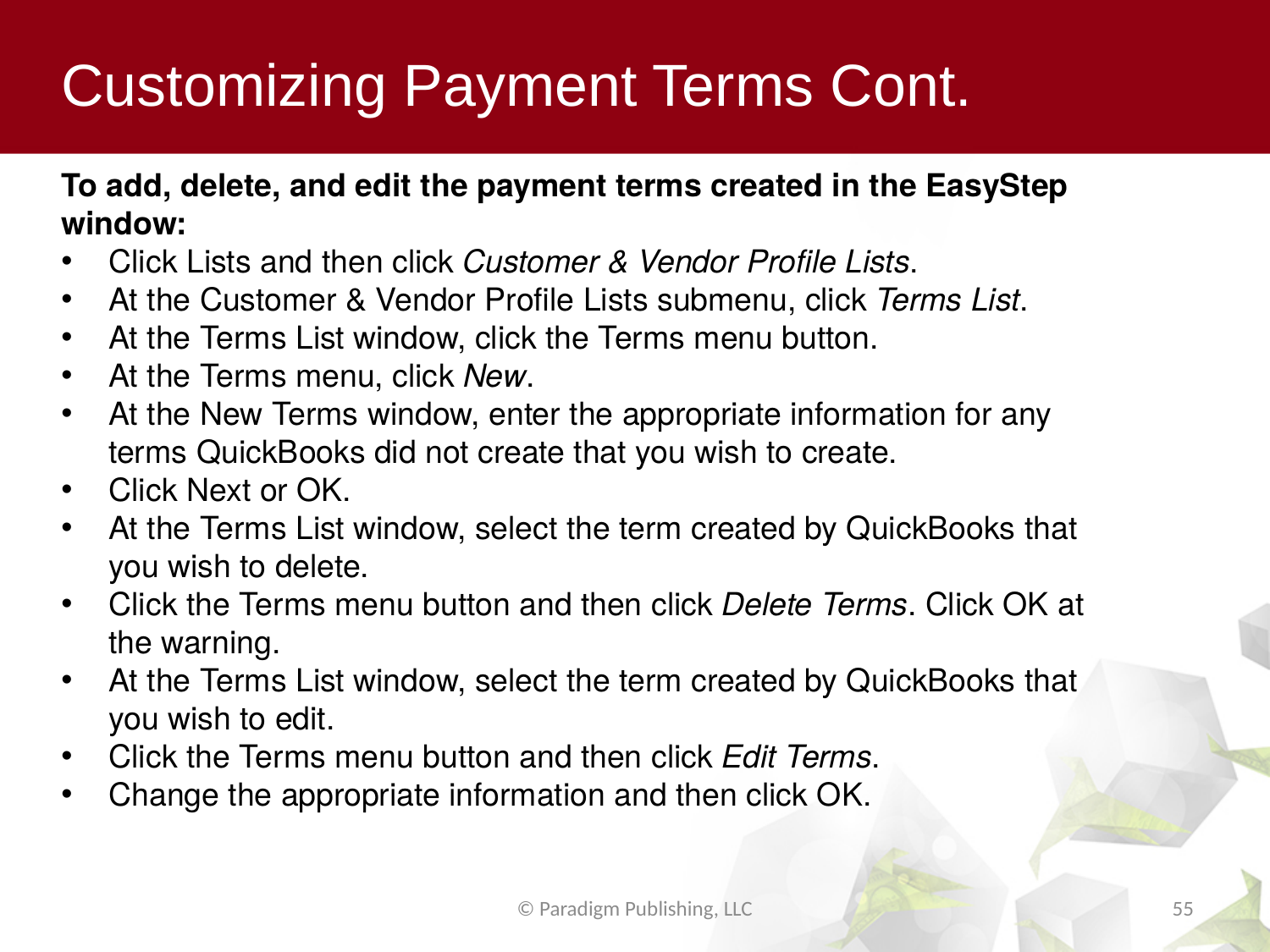

# Customizing Payment Terms Cont.
To add, delete, and edit the payment terms created in the EasyStep window:
Click Lists and then click Customer & Vendor Profile Lists.
At the Customer & Vendor Profile Lists submenu, click Terms List.
At the Terms List window, click the Terms menu button.
At the Terms menu, click New.
At the New Terms window, enter the appropriate information for any terms QuickBooks did not create that you wish to create.
Click Next or OK.
At the Terms List window, select the term created by QuickBooks that you wish to delete.
Click the Terms menu button and then click Delete Terms. Click OK at the warning.
At the Terms List window, select the term created by QuickBooks that you wish to edit.
Click the Terms menu button and then click Edit Terms.
Change the appropriate information and then click OK.
© Paradigm Publishing, LLC
55